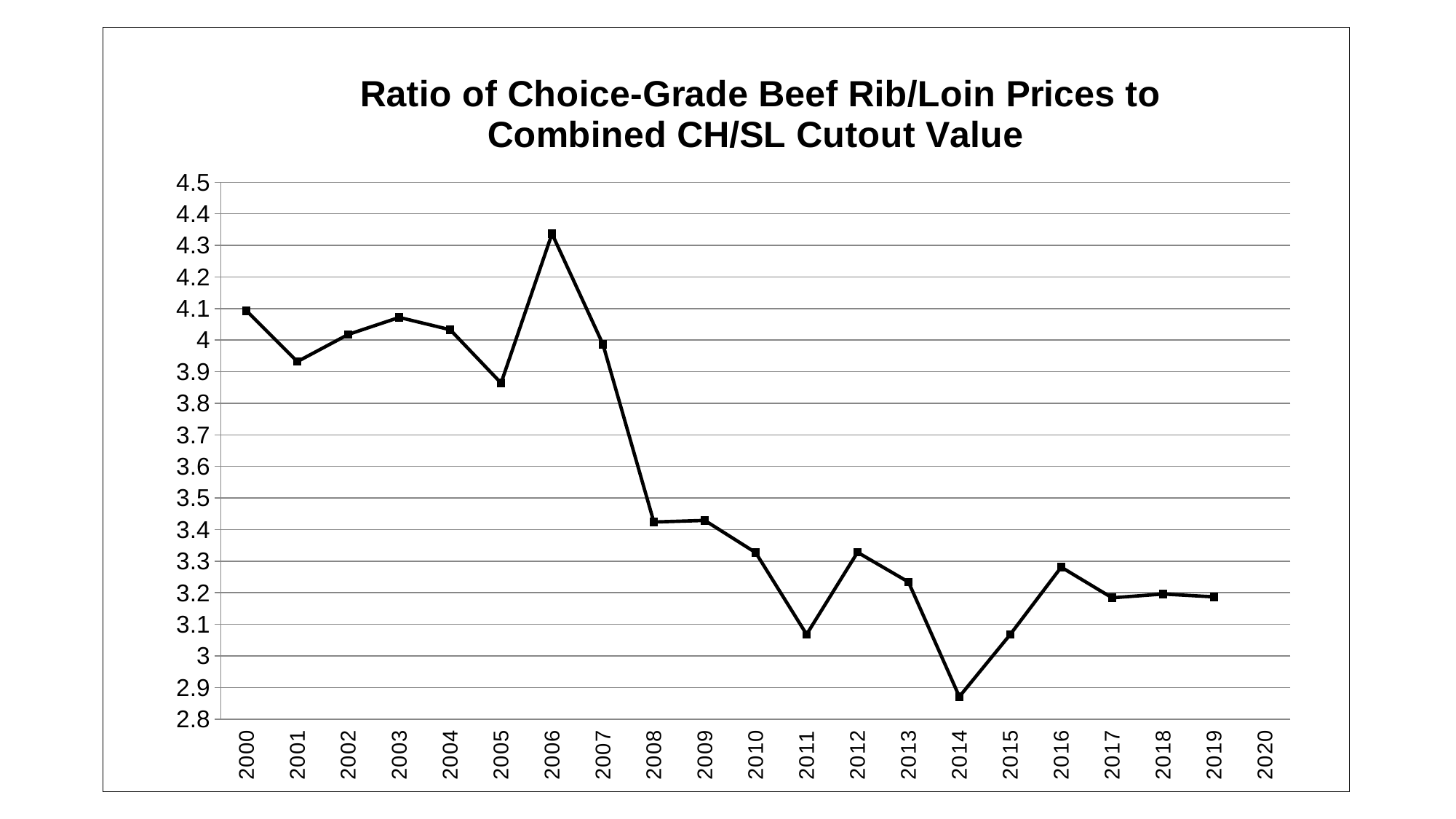

### Chart: Ratio of Choice-Grade Beef Rib/Loin Prices to
Combined CH/SL Cutout Value

| Category |  |
|---|---|
| 2000 | 4.093 |
| 2001 | 3.932 |
| 2002 | 4.018 |
| 2003 | 4.072 |
| 2004 | 4.033 |
| 2005 | 3.864 |
| 2006 | 4.337 |
| 2007 | 3.987 |
| 2008 | 3.424 |
| 2009 | 3.429 |
| 2010 | 3.327 |
| 2011 | 3.068 |
| 2012 | 3.328 |
| 2013 | 3.234 |
| 2014 | 2.871 |
| 2015 | 3.068 |
| 2016 | 3.281 |
| 2017 | 3.184 |
| 2018 | 3.196 |
| 2019 | 3.187 |
| 2020 | None |